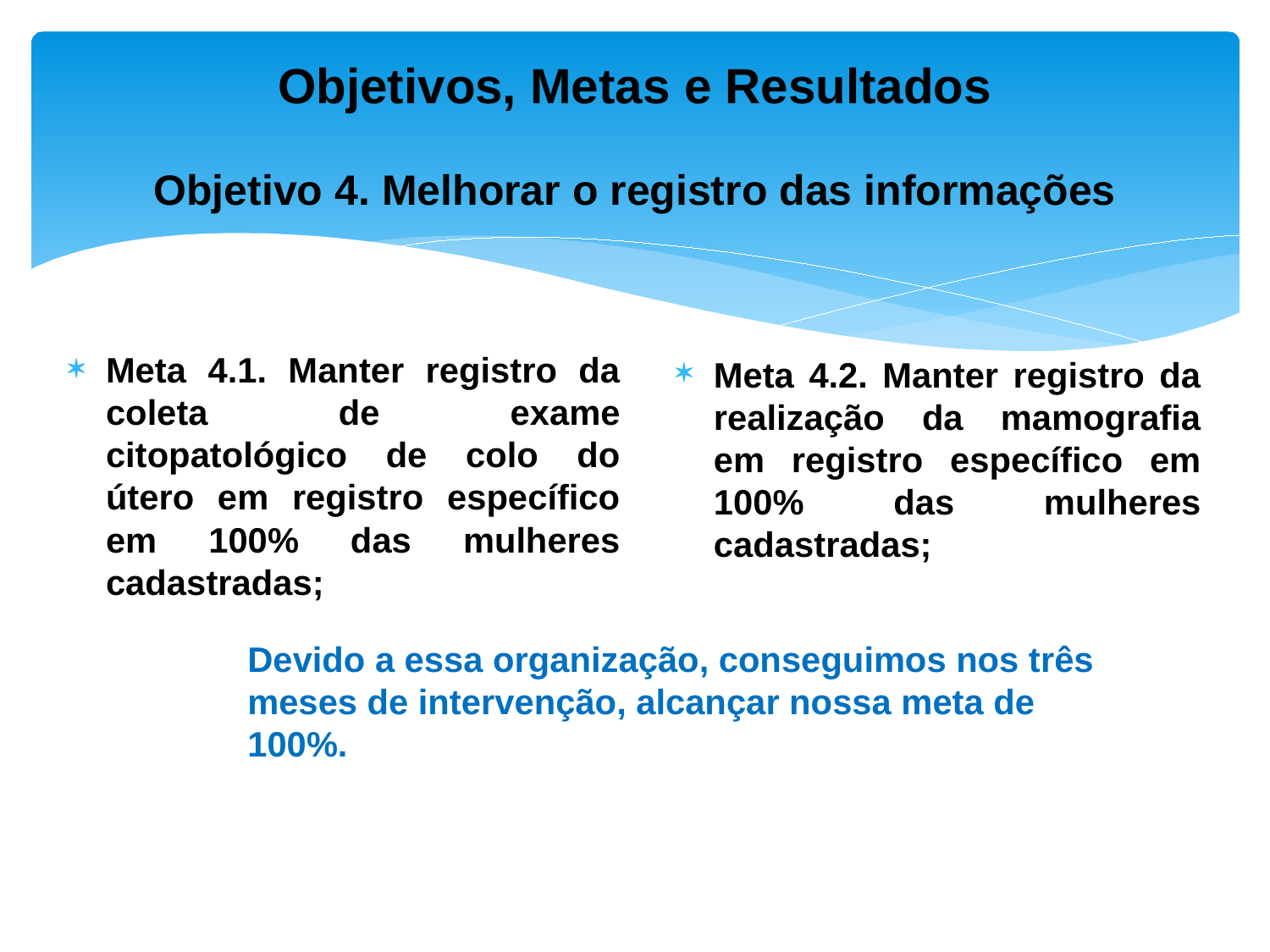

# Objetivos, Metas e Resultados Objetivo 4. Melhorar o registro das informações
Meta 4.1. Manter registro da coleta de exame citopatológico de colo do útero em registro específico em 100% das mulheres cadastradas;

Meta 4.2. Manter registro da realização da mamografia em registro específico em 100% das mulheres cadastradas;

Devido a essa organização, conseguimos nos três meses de intervenção, alcançar nossa meta de 100%.